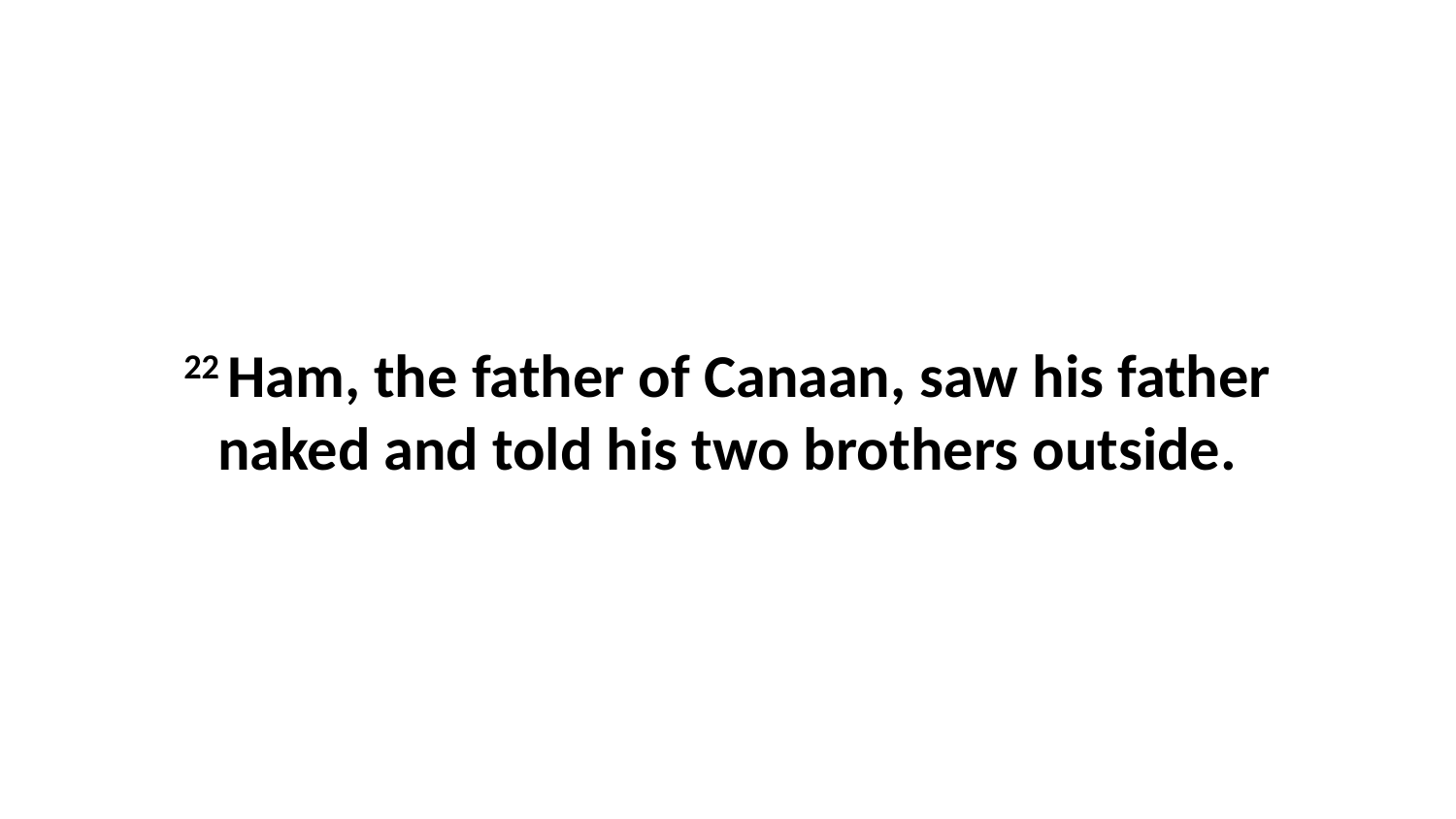

22 Ham, the father of Canaan, saw his father naked and told his two brothers outside.